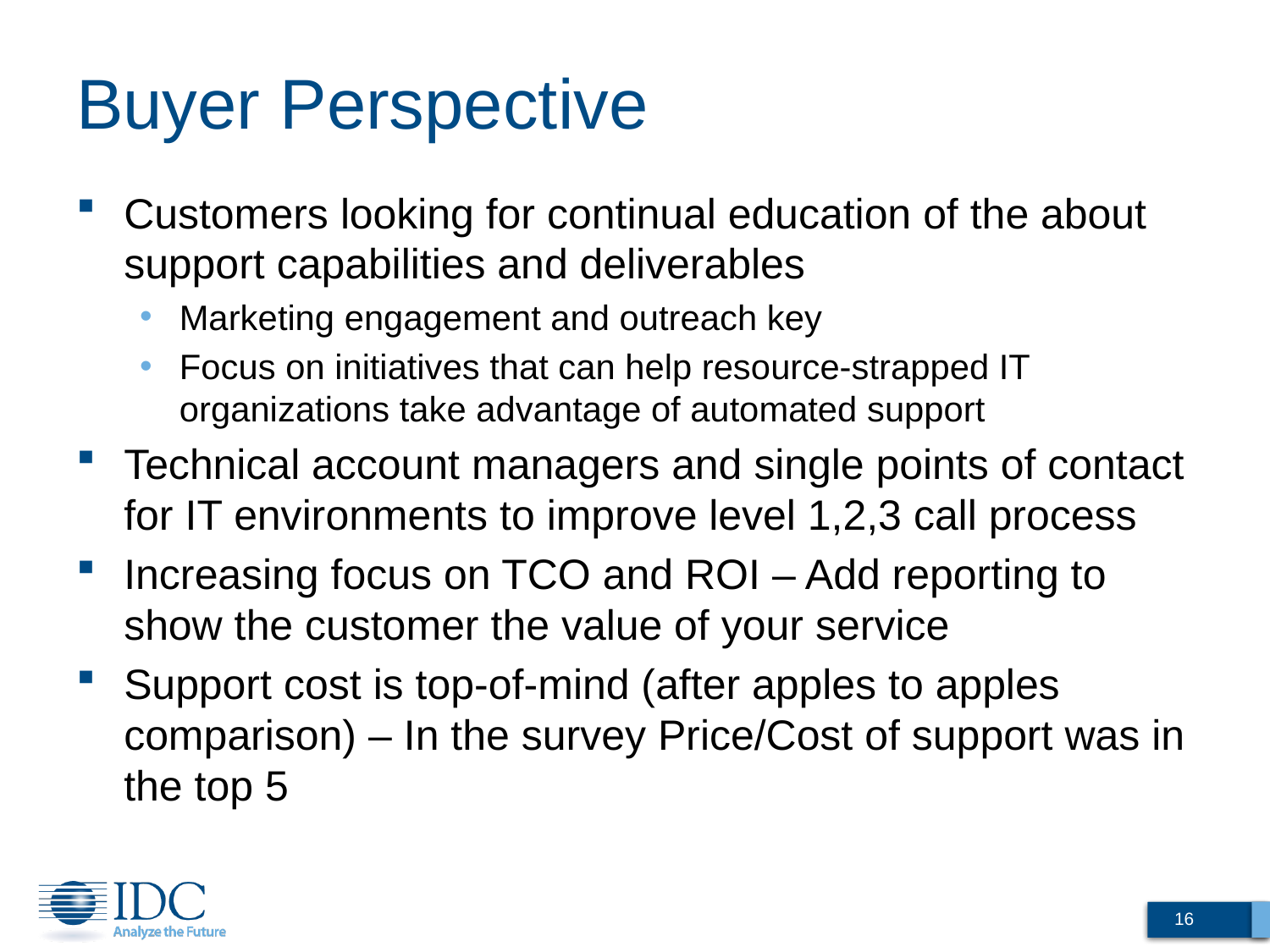

# Buyer Perspective
Customers looking for continual education of the about support capabilities and deliverables
Marketing engagement and outreach key
Focus on initiatives that can help resource-strapped IT organizations take advantage of automated support
Technical account managers and single points of contact for IT environments to improve level 1,2,3 call process
Increasing focus on TCO and ROI – Add reporting to show the customer the value of your service
Support cost is top-of-mind (after apples to apples comparison) – In the survey Price/Cost of support was in the top 5

16